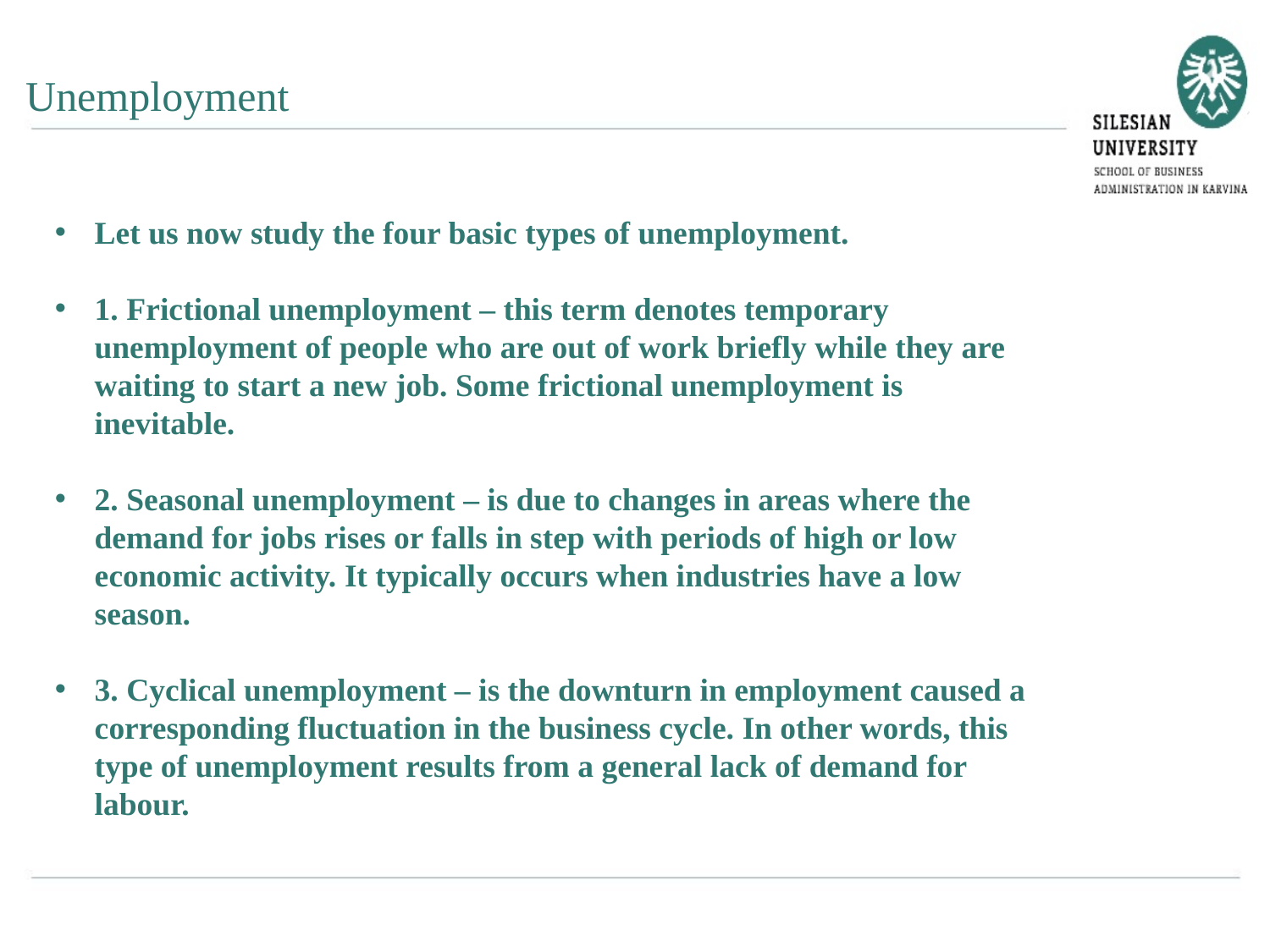

Unemployment
Let us now study the four basic types of unemployment.

1. Frictional unemployment – this term denotes temporary unemployment of people who are out of work briefly while they are waiting to start a new job. Some frictional unemployment is inevitable.

2. Seasonal unemployment – is due to changes in areas where the demand for jobs rises or falls in step with periods of high or low economic activity. It typically occurs when industries have a low season.

3. Cyclical unemployment – is the downturn in employment caused a corresponding fluctuation in the business cycle. In other words, this type of unemployment results from a general lack of demand for labour.